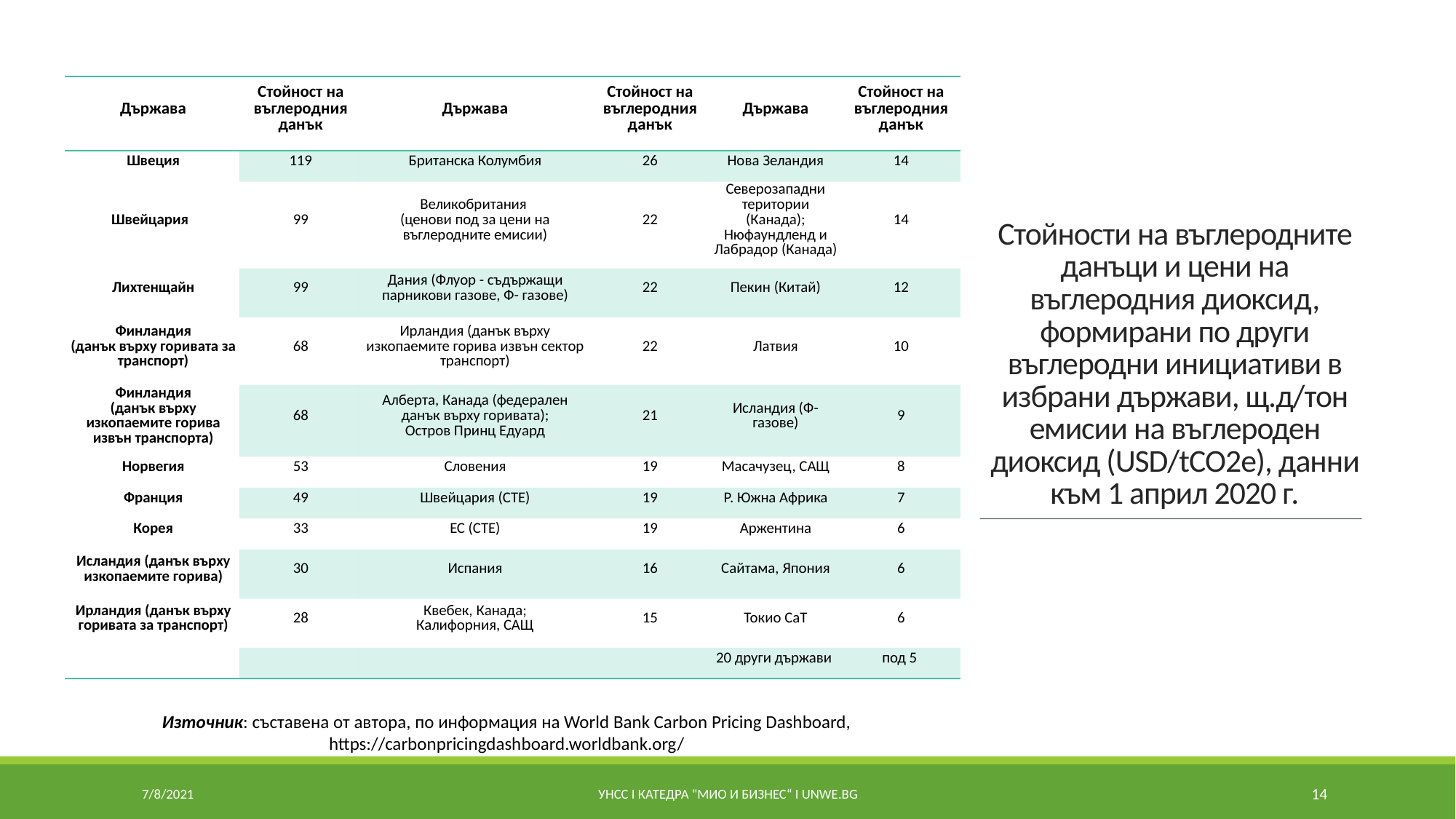

# Стойности на въглеродните данъци и цени на въглеродния диоксид, формирани по други въглеродни инициативи в избрани държави, щ.д/тон емисии на въглероден диоксид (USD/tCO2e), данни към 1 април 2020 г.
| Държава | Стойност на въглеродния данък | Държава | Стойност на въглеродния данък | Държава | Стойност на въглеродния данък |
| --- | --- | --- | --- | --- | --- |
| Швеция | 119 | Британска Колумбия | 26 | Нова Зеландия | 14 |
| Швейцария | 99 | Великобритания (ценови под за цени на въглеродните емисии) | 22 | Северозападни територии (Канада); Нюфаундленд и Лабрадор (Канада) | 14 |
| Лихтенщайн | 99 | Дания (Флуор - съдържащи парникови газове, Ф- газове) | 22 | Пекин (Китай) | 12 |
| Финландия (данък върху горивата за транспорт) | 68 | Ирландия (данък върху изкопаемите горива извън сектор транспорт) | 22 | Латвия | 10 |
| Финландия (данък върху изкопаемите горива извън транспорта) | 68 | Алберта, Канада (федерален данък върху горивата); Остров Принц Едуард | 21 | Исландия (Ф-газове) | 9 |
| Норвегия | 53 | Словения | 19 | Масачузец, САЩ | 8 |
| Франция | 49 | Швейцария (СТЕ) | 19 | Р. Южна Африка | 7 |
| Корея | 33 | ЕС (СТЕ) | 19 | Аржентина | 6 |
| Исландия (данък върху изкопаемите горива) | 30 | Испания | 16 | Сайтама, Япония | 6 |
| Ирландия (данък върху горивата за транспорт) | 28 | Квебек, Канада; Калифорния, САЩ | 15 | Токио СаТ | 6 |
|  |  |  |  | 20 други държави | под 5 |
Източник: съставена от автора, по информация на World Bank Carbon Pricing Dashboard, https://carbonpricingdashboard.worldbank.org/

7/8/2021
УНСС I катедра "МИО и Бизнес“ I unwe.bg
14